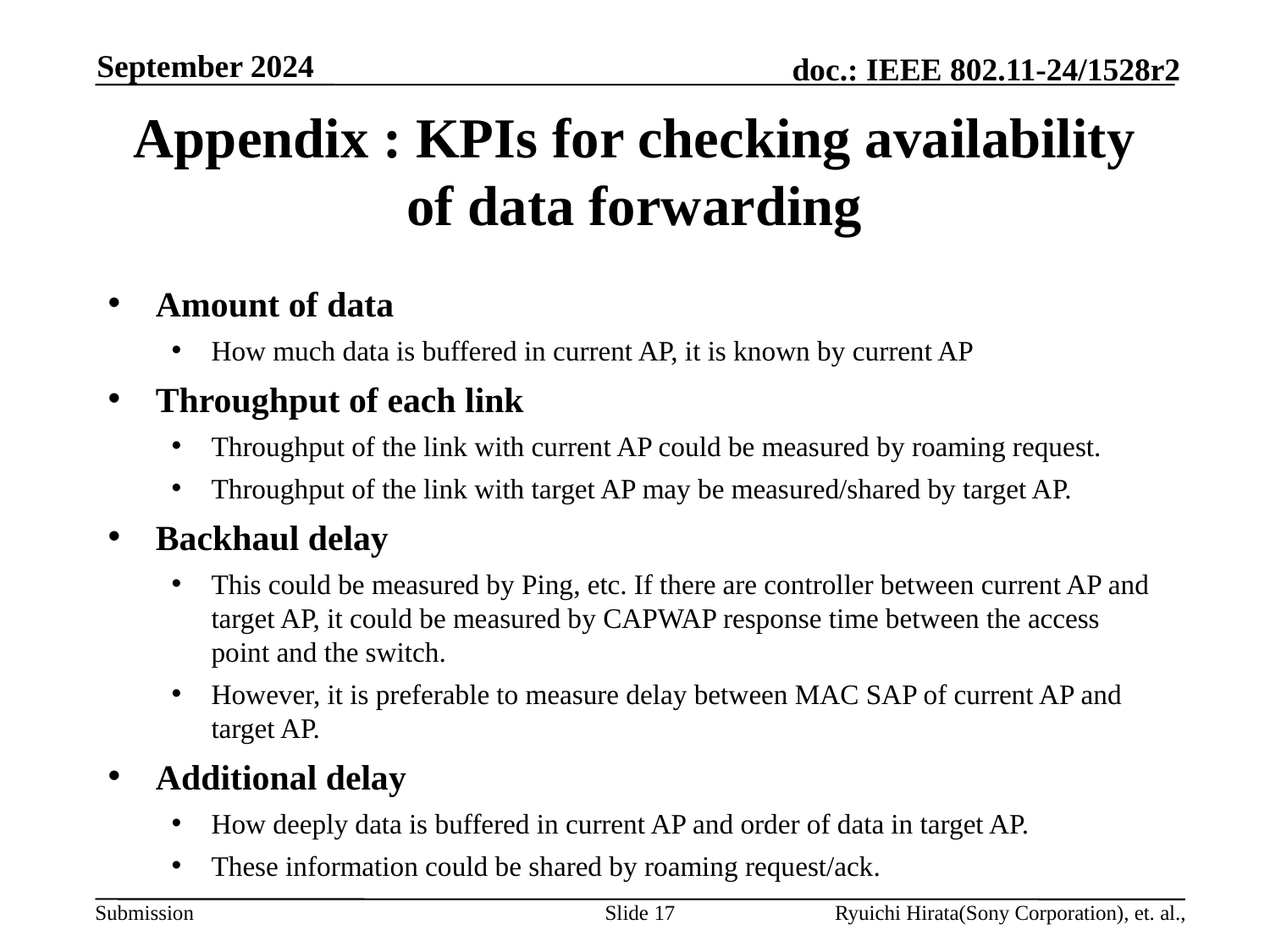

September 2024
# Appendix : KPIs for checking availability of data forwarding
Amount of data
How much data is buffered in current AP, it is known by current AP
Throughput of each link
Throughput of the link with current AP could be measured by roaming request.
Throughput of the link with target AP may be measured/shared by target AP.
Backhaul delay
This could be measured by Ping, etc. If there are controller between current AP and target AP, it could be measured by CAPWAP response time between the access point and the switch.
However, it is preferable to measure delay between MAC SAP of current AP and target AP.
Additional delay
How deeply data is buffered in current AP and order of data in target AP.
These information could be shared by roaming request/ack.

Slide 17
Ryuichi Hirata(Sony Corporation), et. al.,